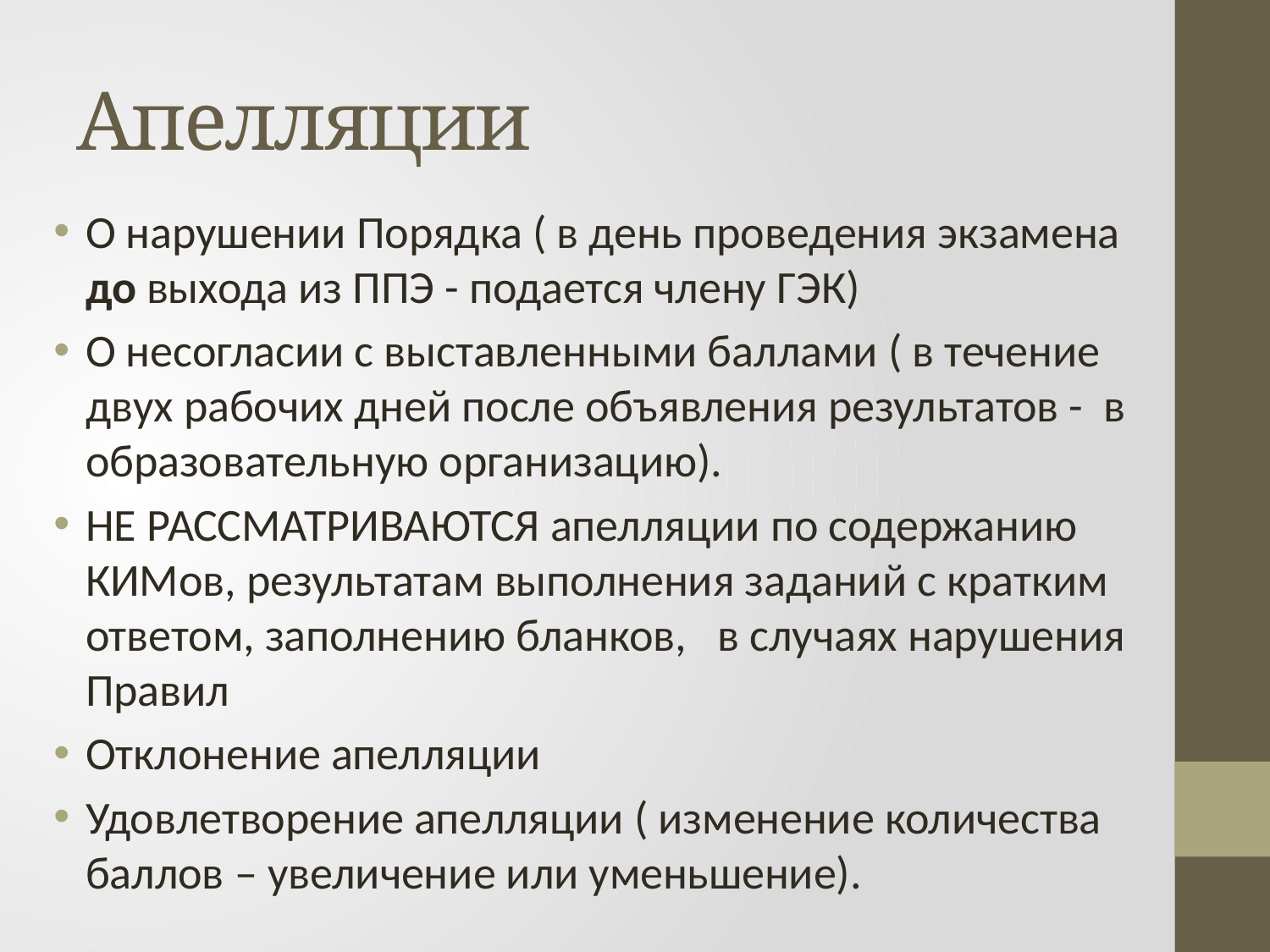

# Апелляции
О нарушении Порядка ( в день проведения экзамена до выхода из ППЭ - подается члену ГЭК)
О несогласии с выставленными баллами ( в течение двух рабочих дней после объявления результатов -  в образовательную организацию).
НЕ РАССМАТРИВАЮТСЯ апелляции по содержанию КИМов, результатам выполнения заданий с кратким ответом, заполнению бланков,   в случаях нарушения Правил
Отклонение апелляции
Удовлетворение апелляции ( изменение количества баллов – увеличение или уменьшение).